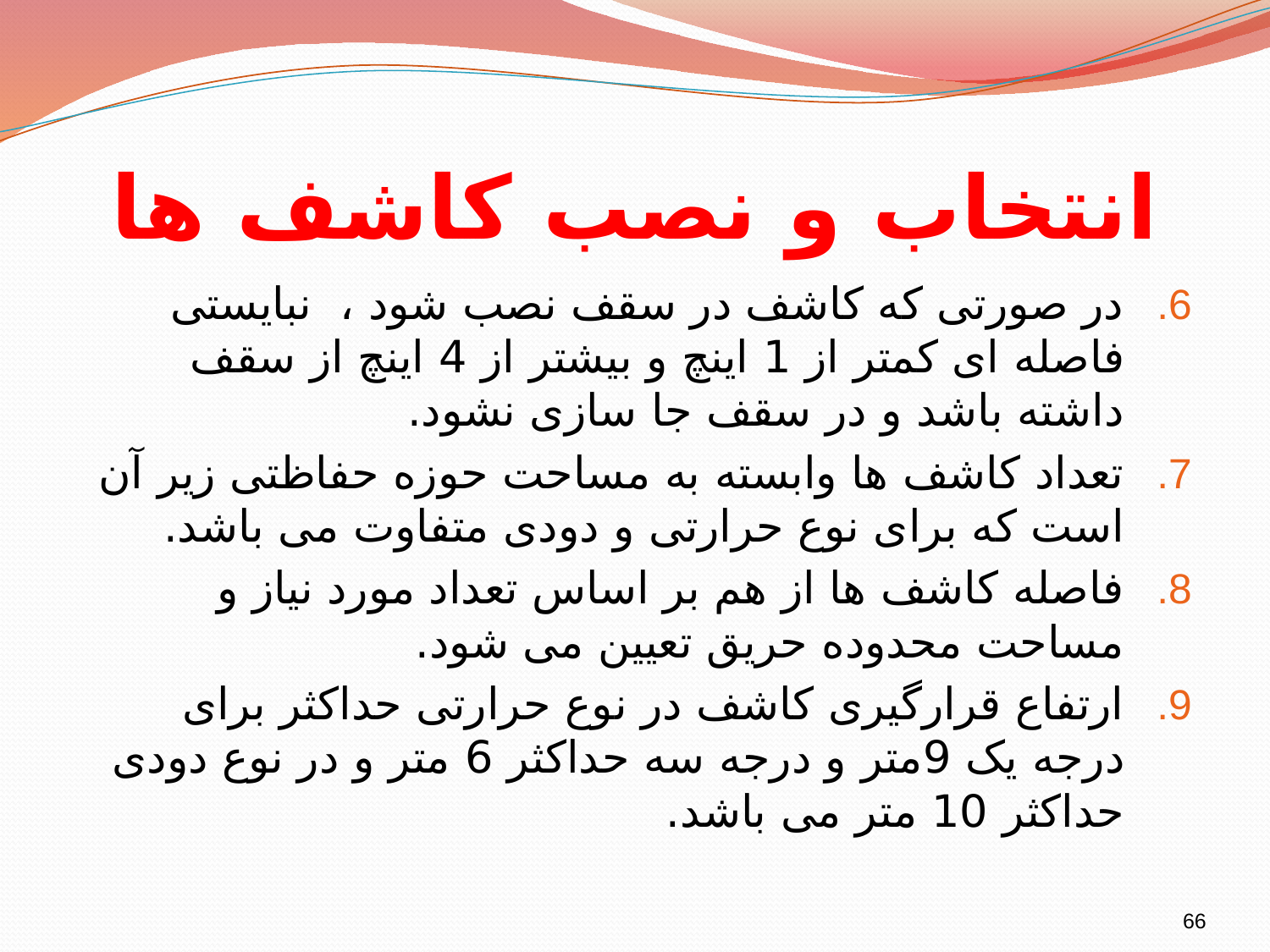

# انتخاب و نصب کاشف ها
در صورتی که کاشف در سقف نصب شود ،  نبایستی فاصله ای کمتر از 1 اینچ و بیشتر از 4 اینچ از سقف داشته باشد و در سقف جا سازی نشود.
تعداد کاشف ها وابسته به مساحت حوزه حفاظتی زیر آن است که برای نوع حرارتی و دودی متفاوت می باشد.
فاصله کاشف ها از هم بر اساس تعداد مورد نیاز و مساحت محدوده حریق تعیین می شود.
ارتفاع قرارگیری کاشف در نوع حرارتی حداکثر برای درجه یک 9متر و درجه سه حداکثر 6 متر و در نوع دودی حداکثر 10 متر می باشد.

66